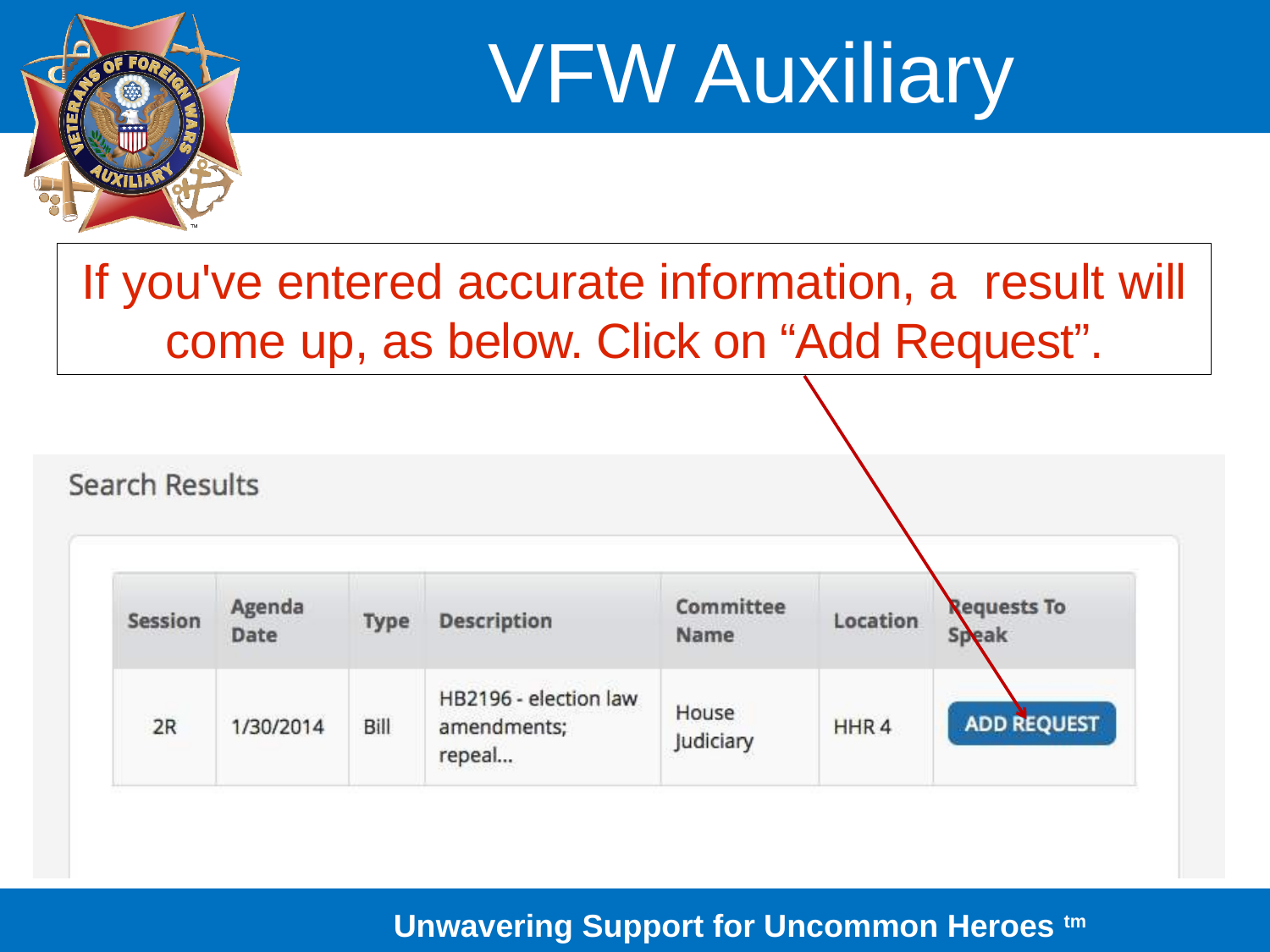

If you've entered accurate information, a  result will come up, as below. Click on “Add Request”.